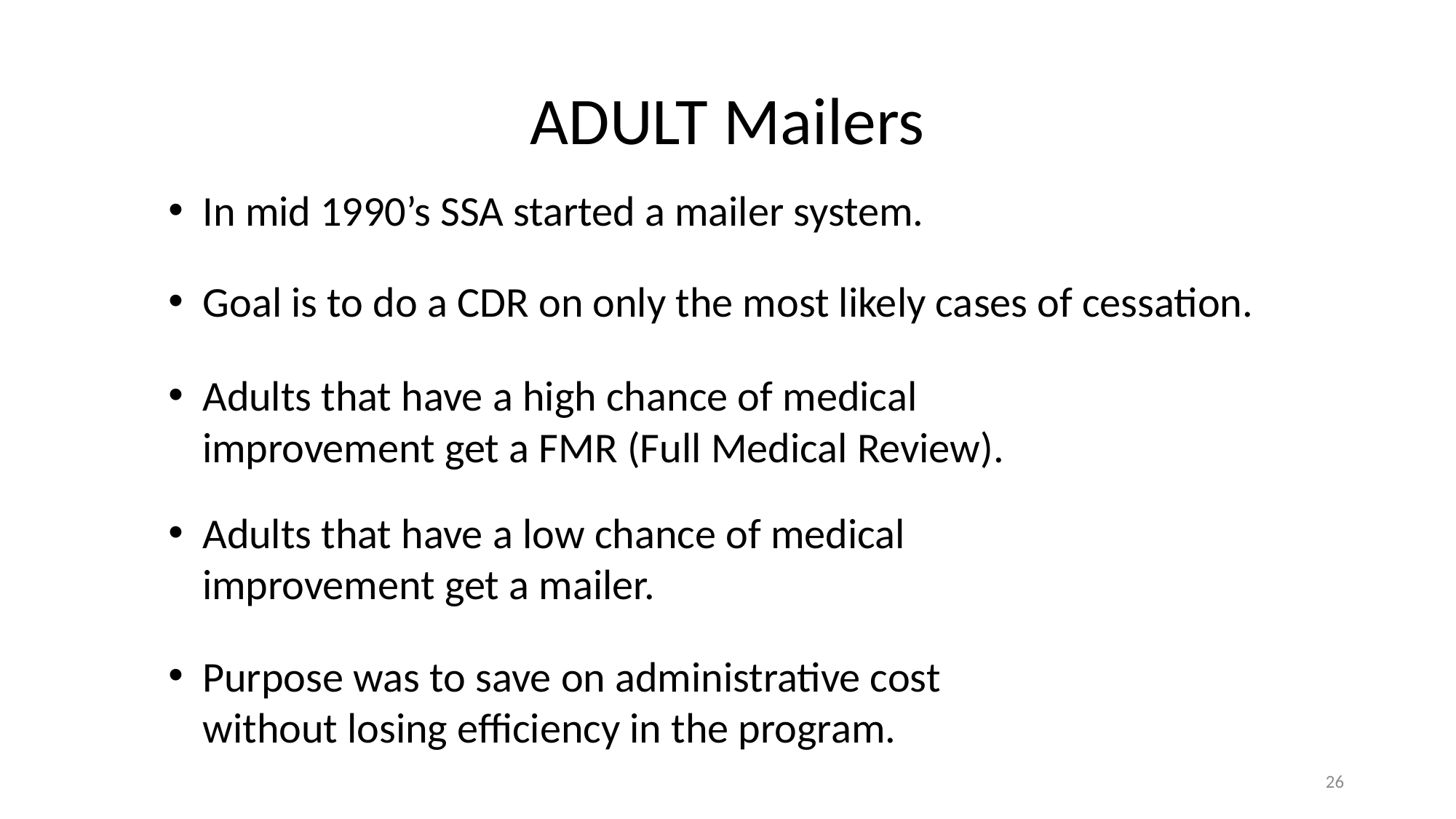

# ADULT Mailers
In mid 1990’s SSA started a mailer system.
Goal is to do a CDR on only the most likely cases of cessation.
|  |  |  |  |  |  |
| --- | --- | --- | --- | --- | --- |
|  |  |  |  |  |  |
|  |  |  |  |  |  |
|  |  |  |  |  |  |
|  |  |  |  |  |  |
|  |  |  |  |  |  |
|  |  |  |  |  |  |
|  |  |  |  |  |  |
|  |  |  |  |  |  |
|  |  |  |  |  |  |
|  |  |  |  |  |  |
|  |  |  |  |  |  |
|  |  |  |  |  |  |
|  |  |  |  |  |  |
|  |  |  |  |  |  |
|  |  |  |  |  |  |
Adults that have a high chance of medical improvement get a FMR (Full Medical Review).
Adults that have a low chance of medical improvement get a mailer.
Purpose was to save on administrative cost without losing efficiency in the program.
26
LBW
LBW
Not Processed
Not Processed
Processed
Processed

LBW Backlog
LBW Backlog
LBW Rediary
LBW Rediary

2nd + CDR - Kids
2nd + CDR - Kids